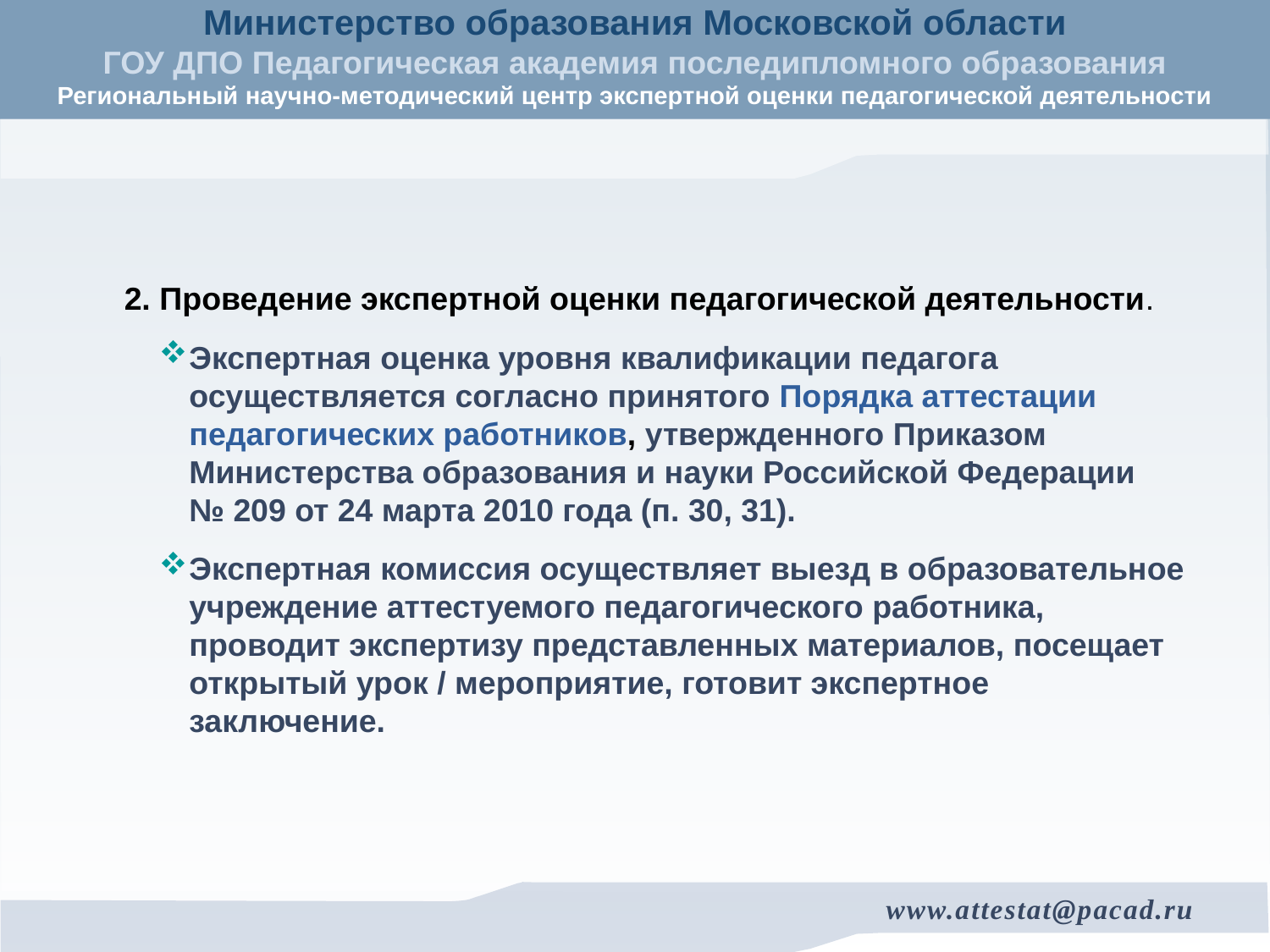

2. Проведение экспертной оценки педагогической деятельности.
Экспертная оценка уровня квалификации педагога осуществляется согласно принятого Порядка аттестации педагогических работников, утвержденного Приказом Министерства образования и науки Российской Федерации  № 209 от 24 марта 2010 года (п. 30, 31).
Экспертная комиссия осуществляет выезд в образовательное учреждение аттестуемого педагогического работника, проводит экспертизу представленных материалов, посещает открытый урок / мероприятие, готовит экспертное заключение.